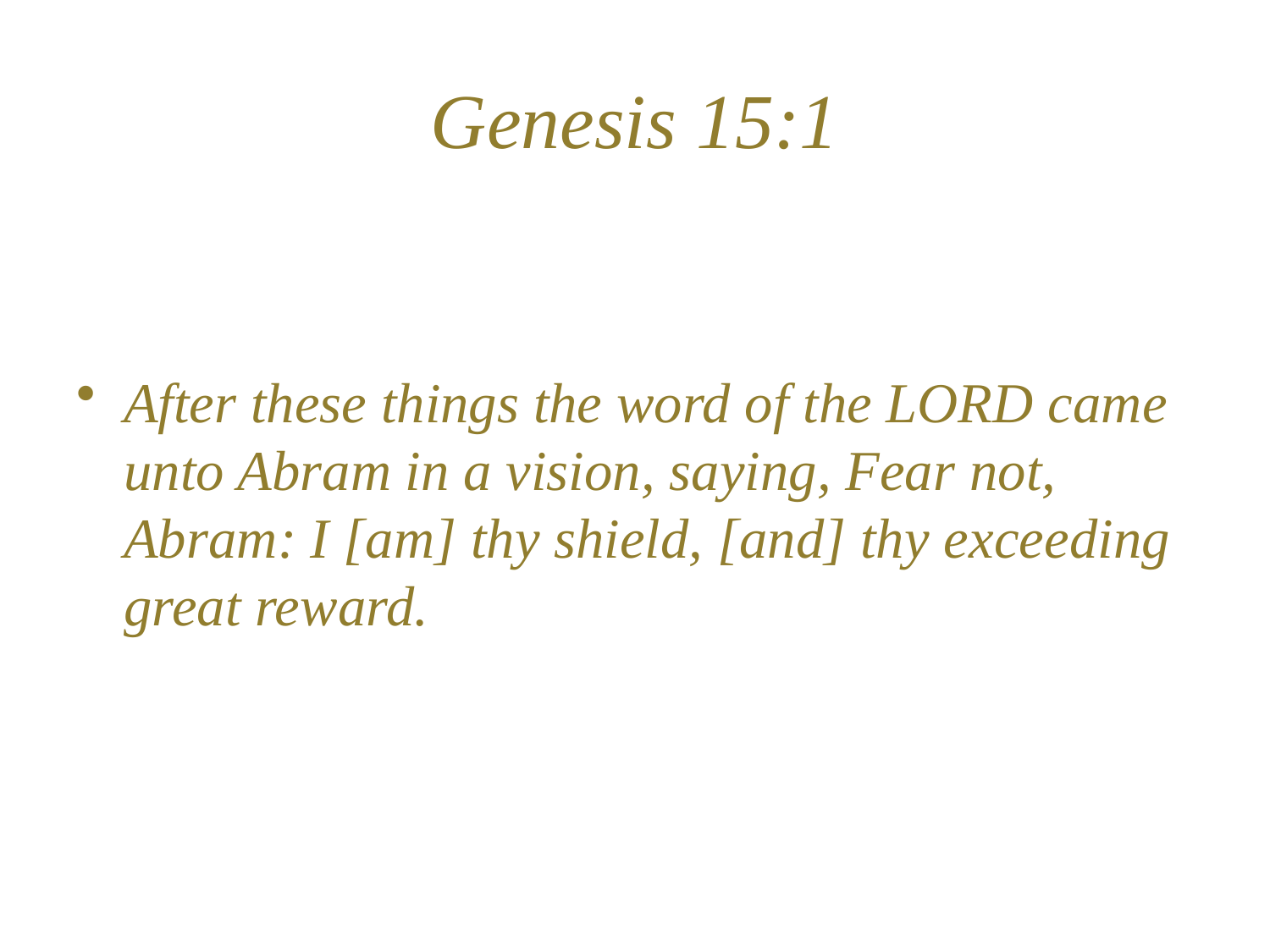

# Genesis 15:1
After these things the word of the LORD came unto Abram in a vision, saying, Fear not, Abram: I [am] thy shield, [and] thy exceeding great reward.